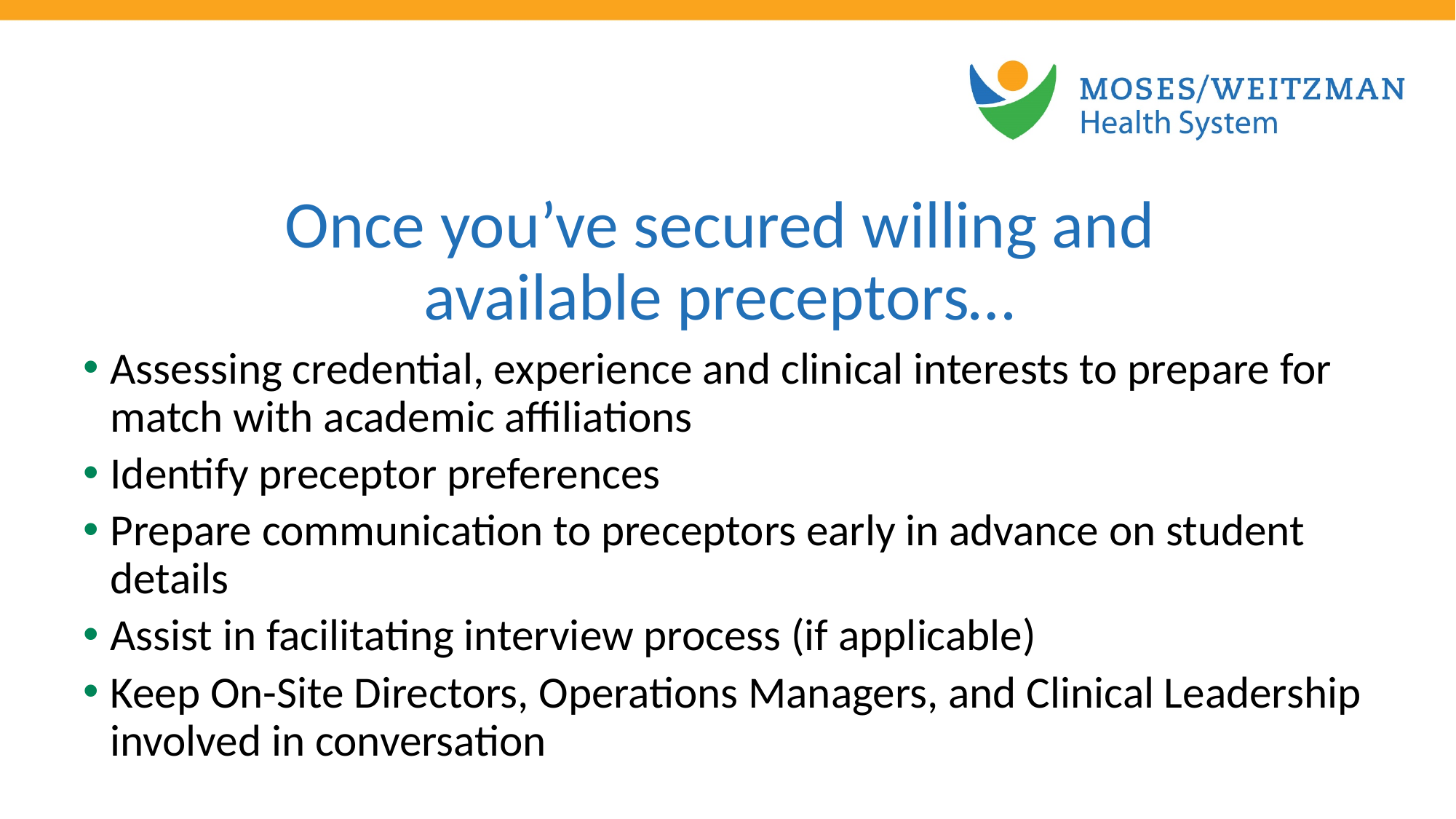

Once you’ve secured willing and
available preceptors…
Assessing credential, experience and clinical interests to prepare for match with academic affiliations
Identify preceptor preferences
Prepare communication to preceptors early in advance on student details
Assist in facilitating interview process (if applicable)
Keep On-Site Directors, Operations Managers, and Clinical Leadership involved in conversation